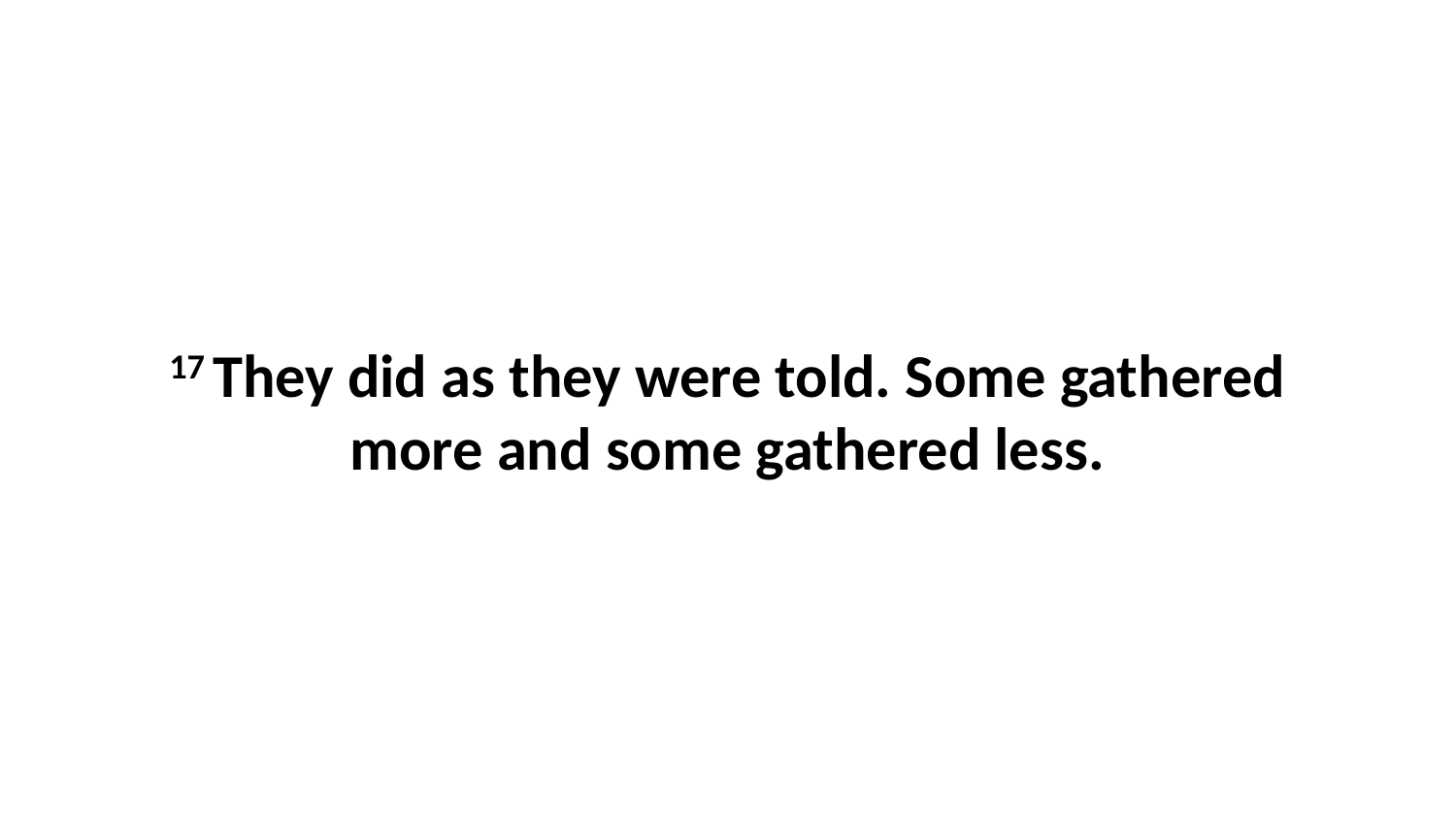

17 They did as they were told. Some gathered more and some gathered less.